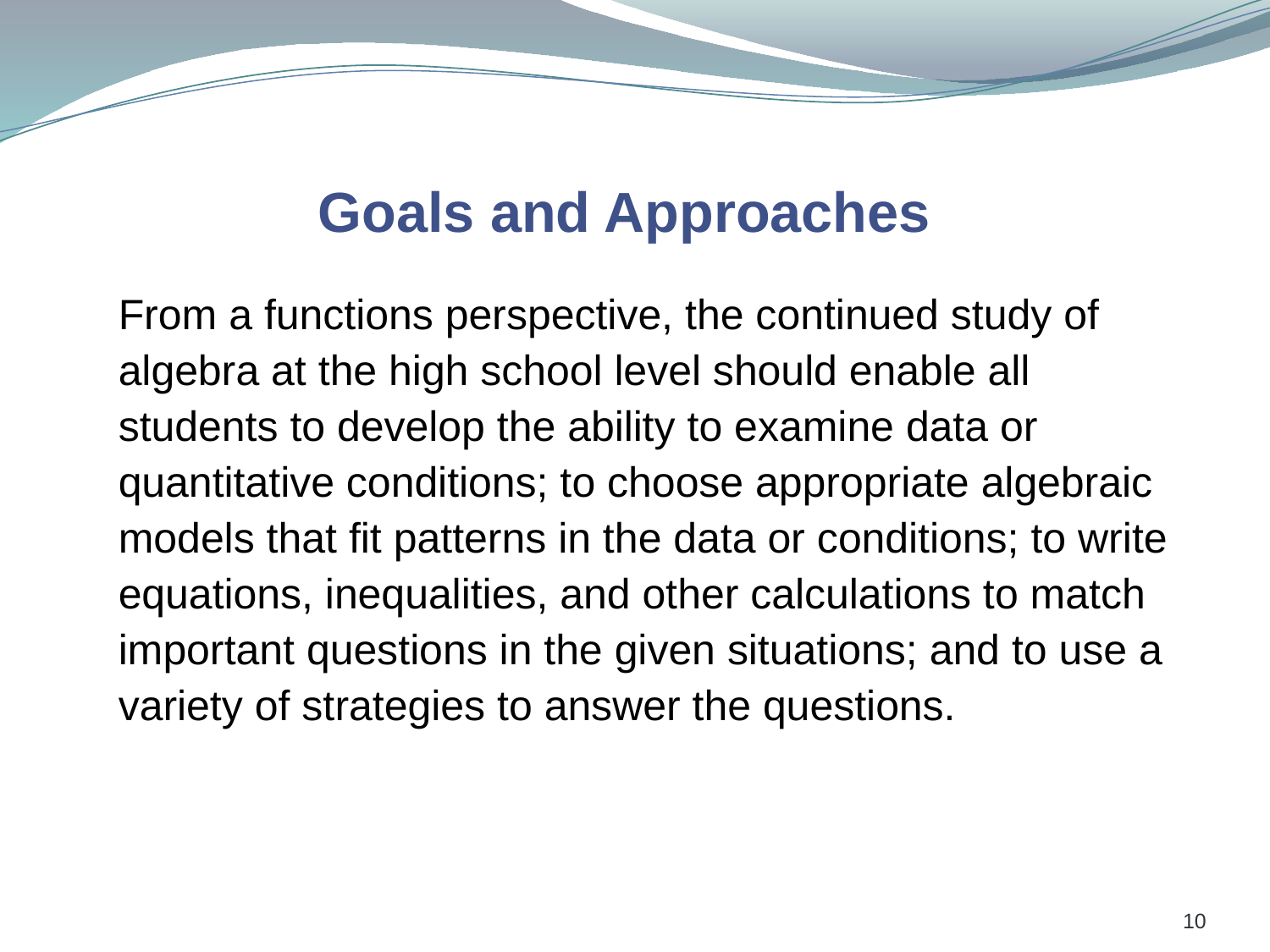

# Goals and Approaches
From a functions perspective, the continued study of algebra at the high school level should enable all students to develop the ability to examine data or quantitative conditions; to choose appropriate algebraic models that fit patterns in the data or conditions; to write equations, inequalities, and other calculations to match important questions in the given situations; and to use a variety of strategies to answer the questions.
10